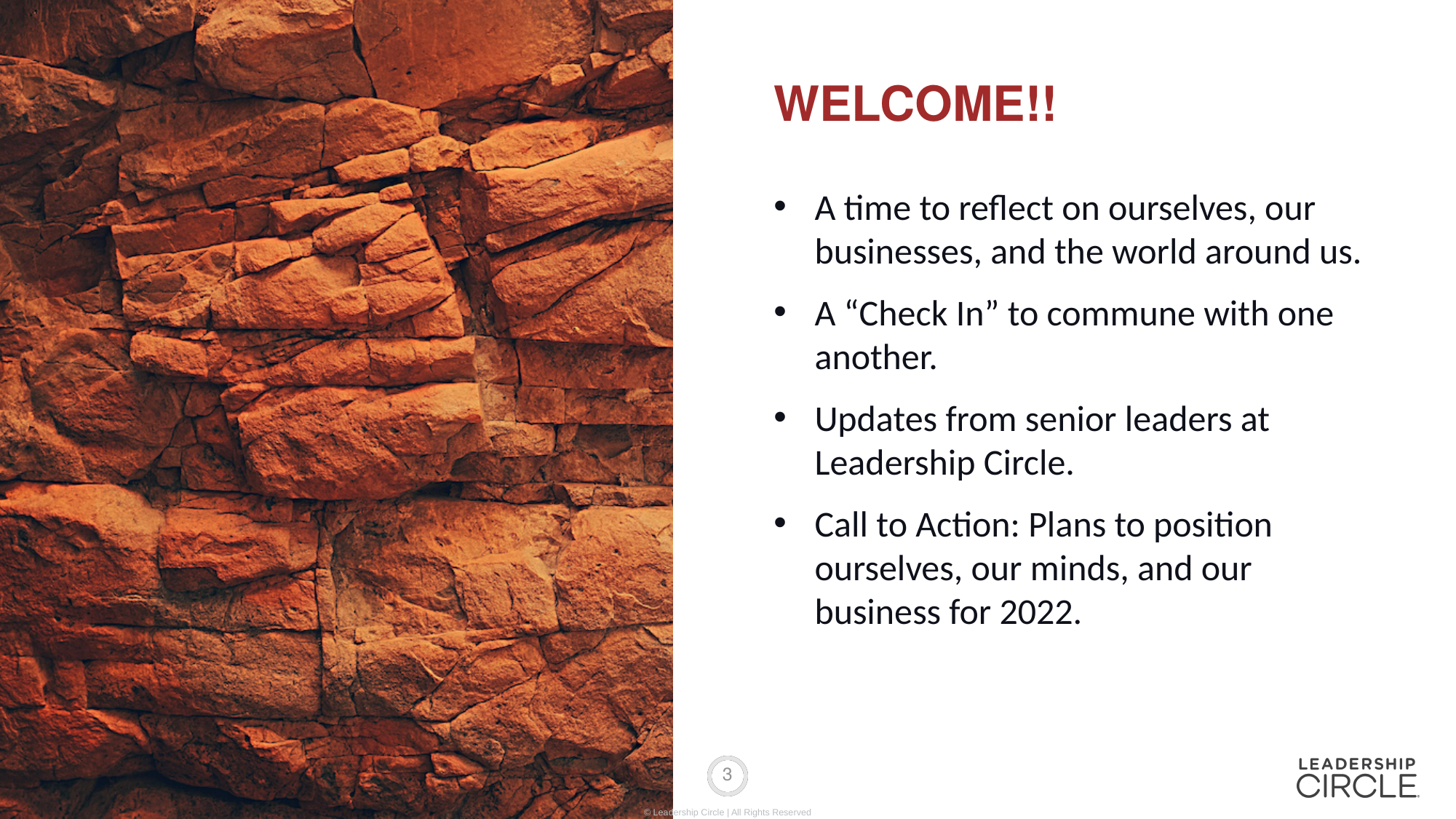

# WELCOME!!
A time to reflect on ourselves, our businesses, and the world around us.
A “Check In” to commune with one another.
Updates from senior leaders at Leadership Circle.
Call to Action: Plans to position  ourselves, our minds, and our business for 2022.
3
© Leadership Circle | All Rights Reserved